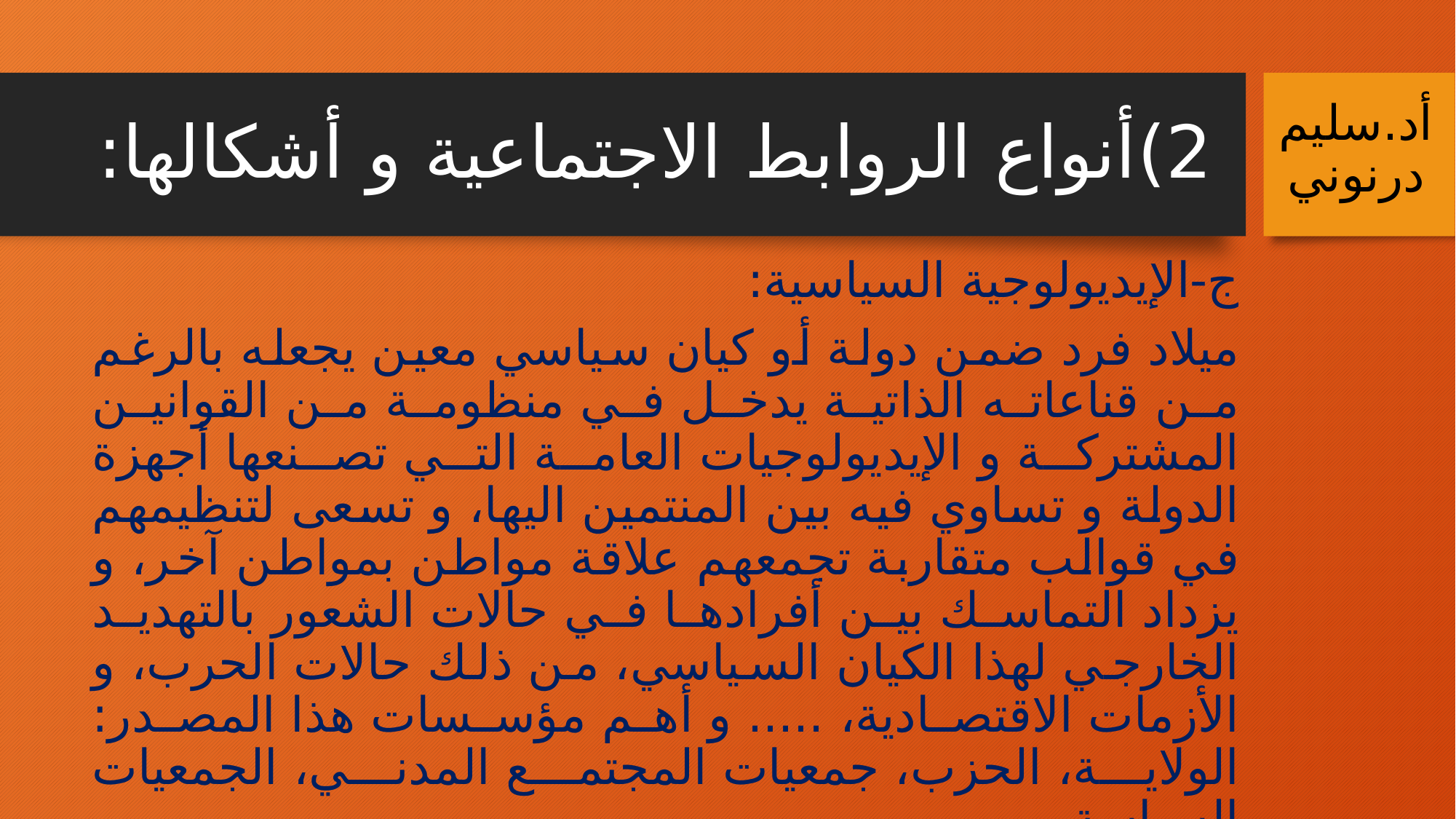

# 2)	أنواع الروابط الاجتماعية و أشكالها:
أد.سليم درنوني
	ج-الإيديولوجية السياسية:
ميلاد فرد ضمن دولة أو كيان سياسي معين يجعله بالرغم من قناعاته الذاتية يدخل في منظومة من القوانين المشتركة و الإيديولوجيات العامة التي تصنعها أجهزة الدولة و تساوي فيه بين المنتمين اليها، و تسعى لتنظيمهم في قوالب متقاربة تجمعهم علاقة مواطن بمواطن آخر، و يزداد التماسك بين أفرادها في حالات الشعور بالتهديد الخارجي لهذا الكيان السياسي، من ذلك حالات الحرب، و الأزمات الاقتصادية، ..... و أهم مؤسسات هذا المصدر: الولاية، الحزب، جمعيات المجتمع المدني، الجمعيات السياسة.....